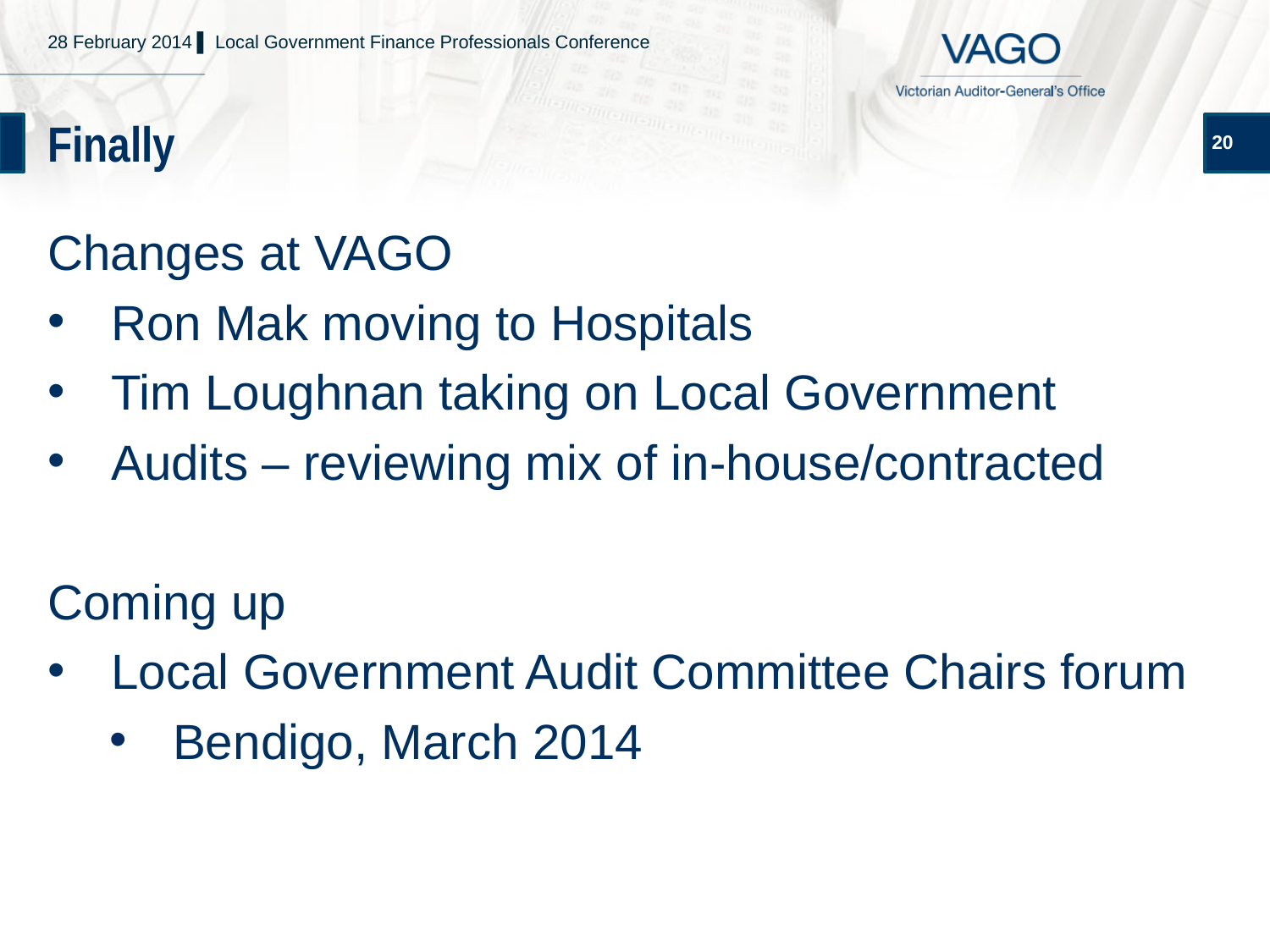

28 February 2014 ▌ Local Government Finance Professionals Conference
# Finally
20
Changes at VAGO
Ron Mak moving to Hospitals
Tim Loughnan taking on Local Government
Audits – reviewing mix of in-house/contracted

Coming up
Local Government Audit Committee Chairs forum
Bendigo, March 2014